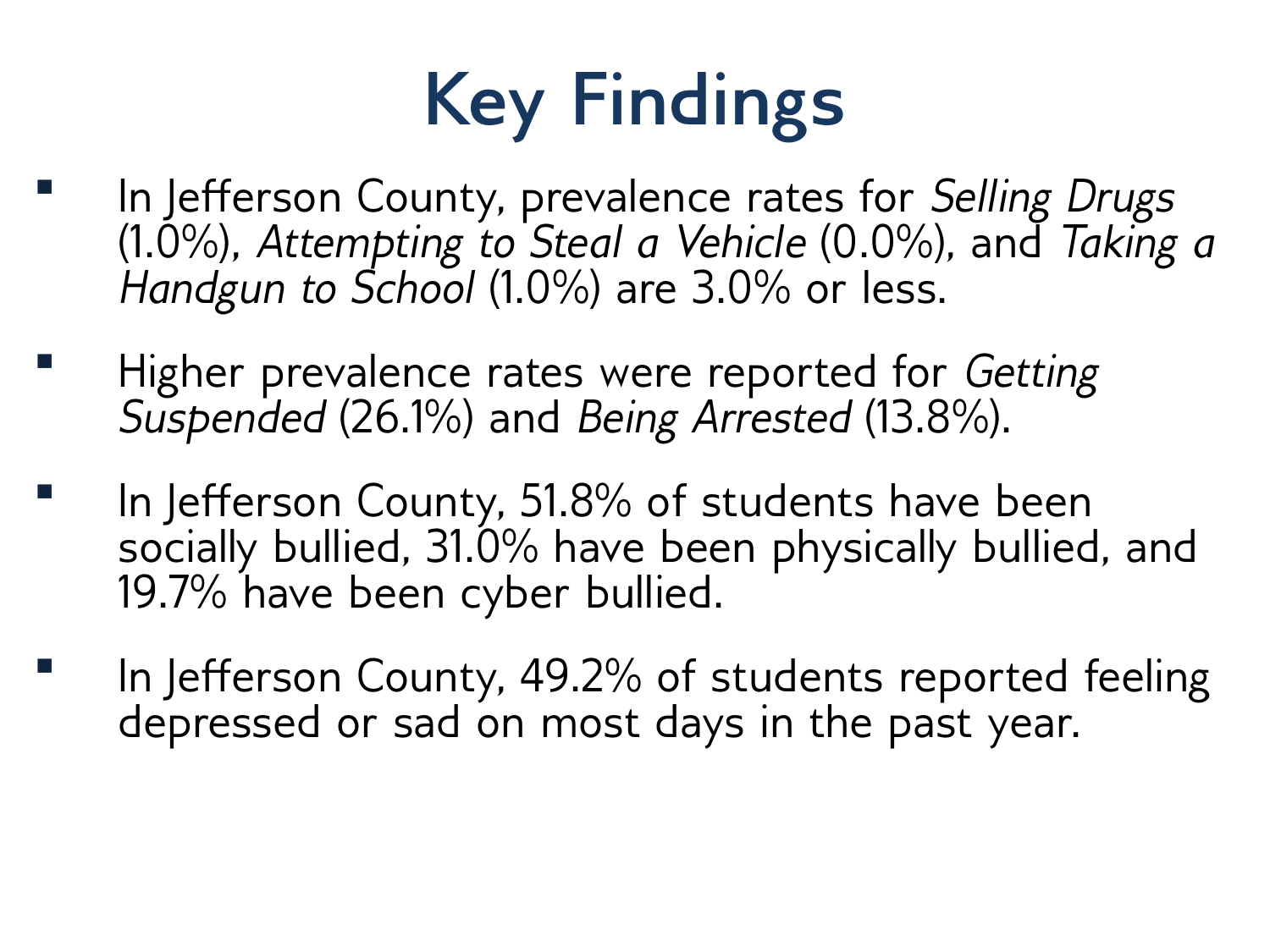

Key Findings
In Jefferson County, prevalence rates for Selling Drugs (1.0%), Attempting to Steal a Vehicle (0.0%), and Taking a Handgun to School (1.0%) are 3.0% or less.
Higher prevalence rates were reported for Getting Suspended (26.1%) and Being Arrested (13.8%).
In Jefferson County, 51.8% of students have been socially bullied, 31.0% have been physically bullied, and 19.7% have been cyber bullied.
In Jefferson County, 49.2% of students reported feeling depressed or sad on most days in the past year.